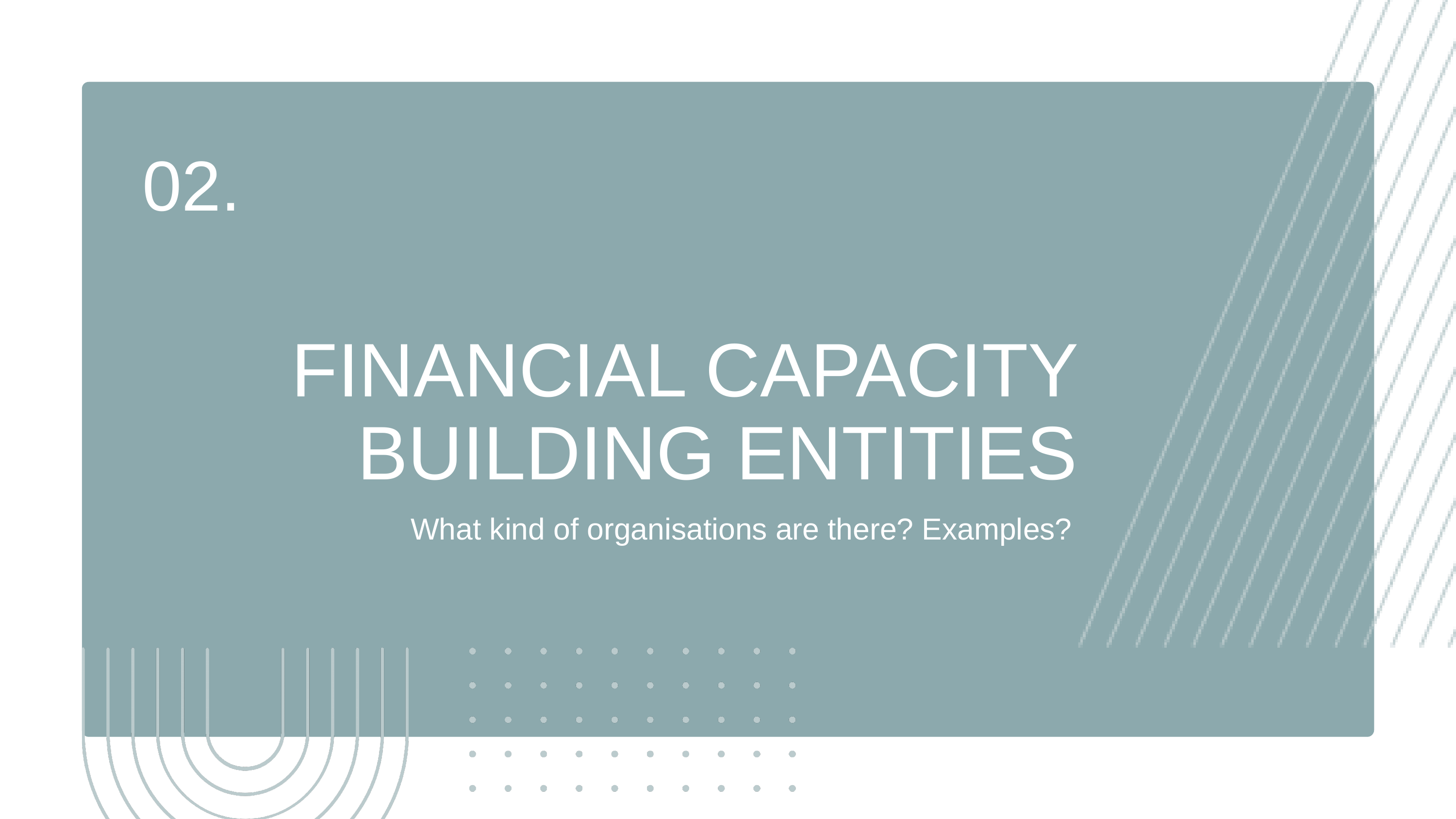

Similarities? Differences?

02.
FINANCIAL CAPACITY BUILDING ENTITIES
What kind of organisations are there? Examples?